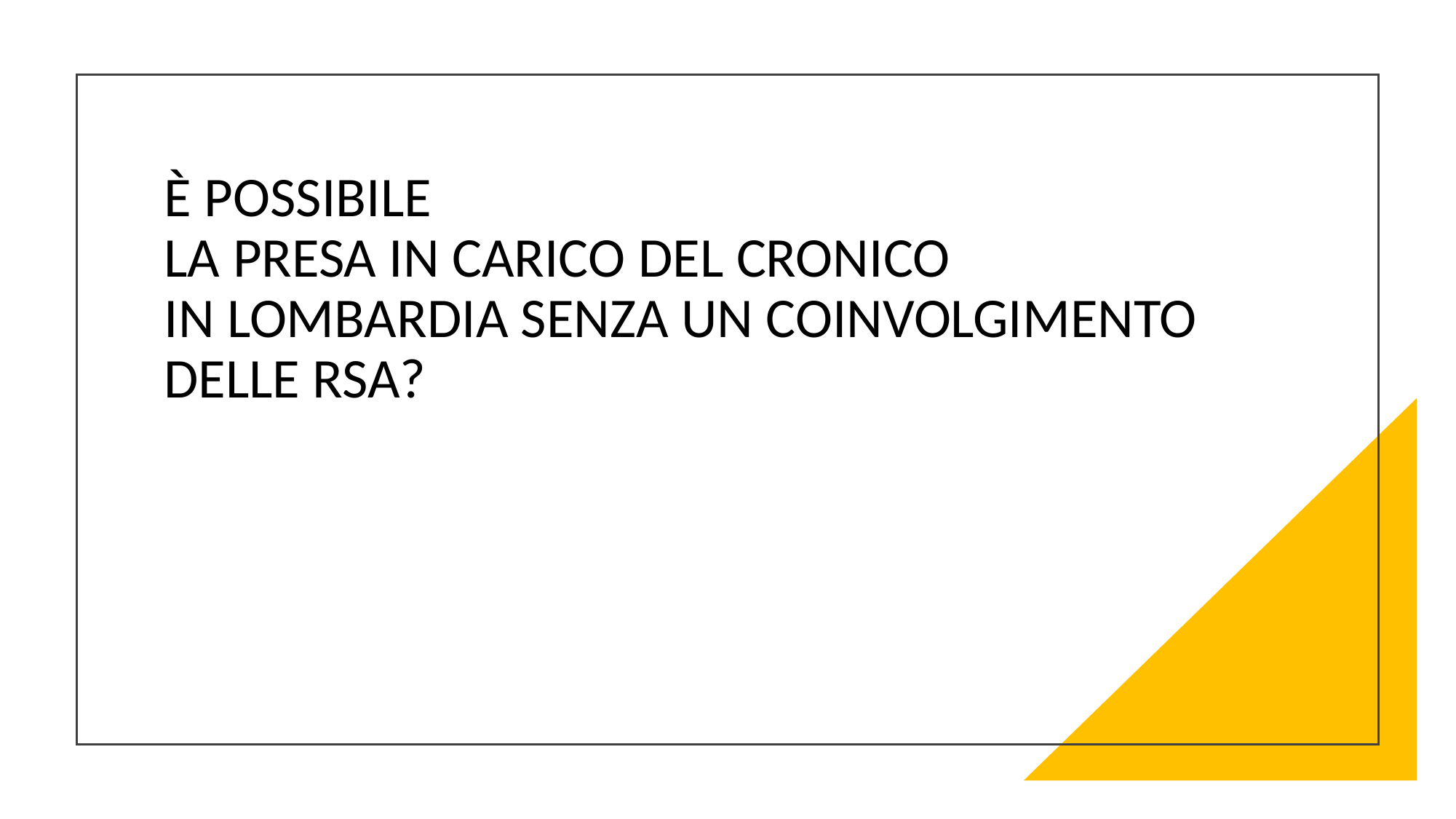

# È POSSIBILE LA PRESA IN CARICO DEL CRONICO IN LOMBARDIA SENZA UN COINVOLGIMENTO DELLE RSA?